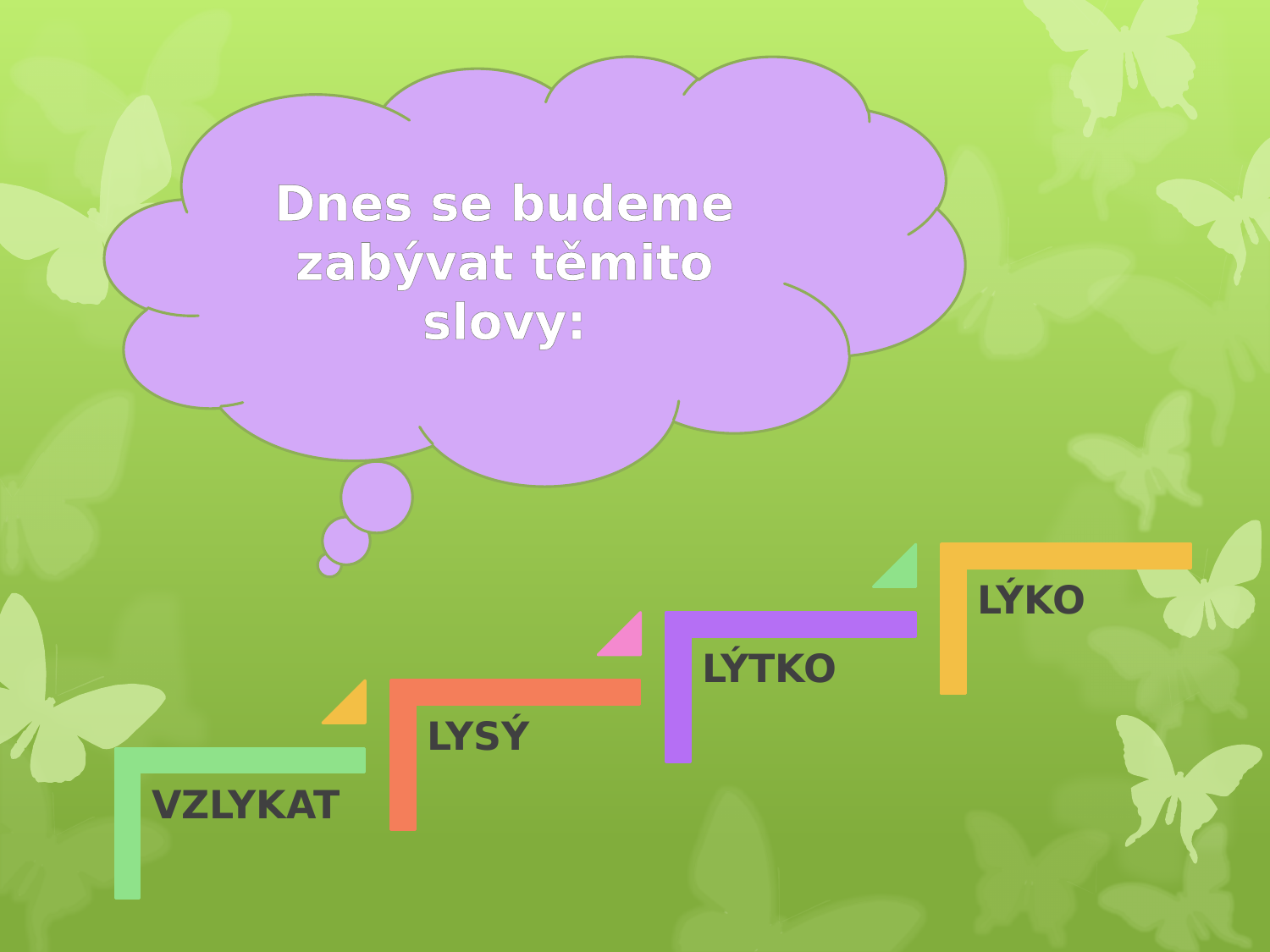

Dnes se budeme zabývat těmito slovy:
VZLYKAT
LYSÝ
LÝTKO
LÝKO